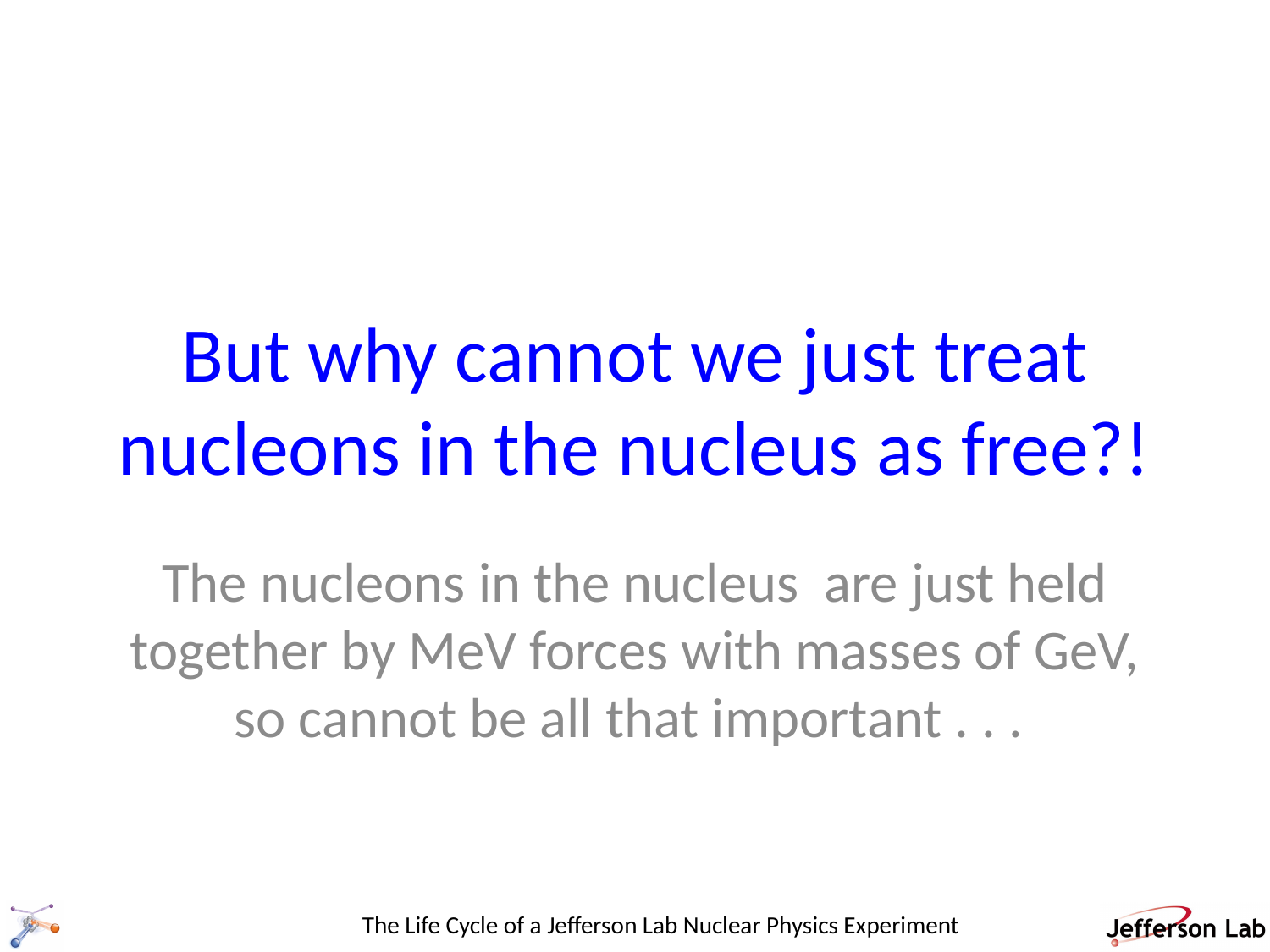

# But why cannot we just treat nucleons in the nucleus as free?!
The nucleons in the nucleus  are just held together by MeV forces with masses of GeV, so cannot be all that important . . .